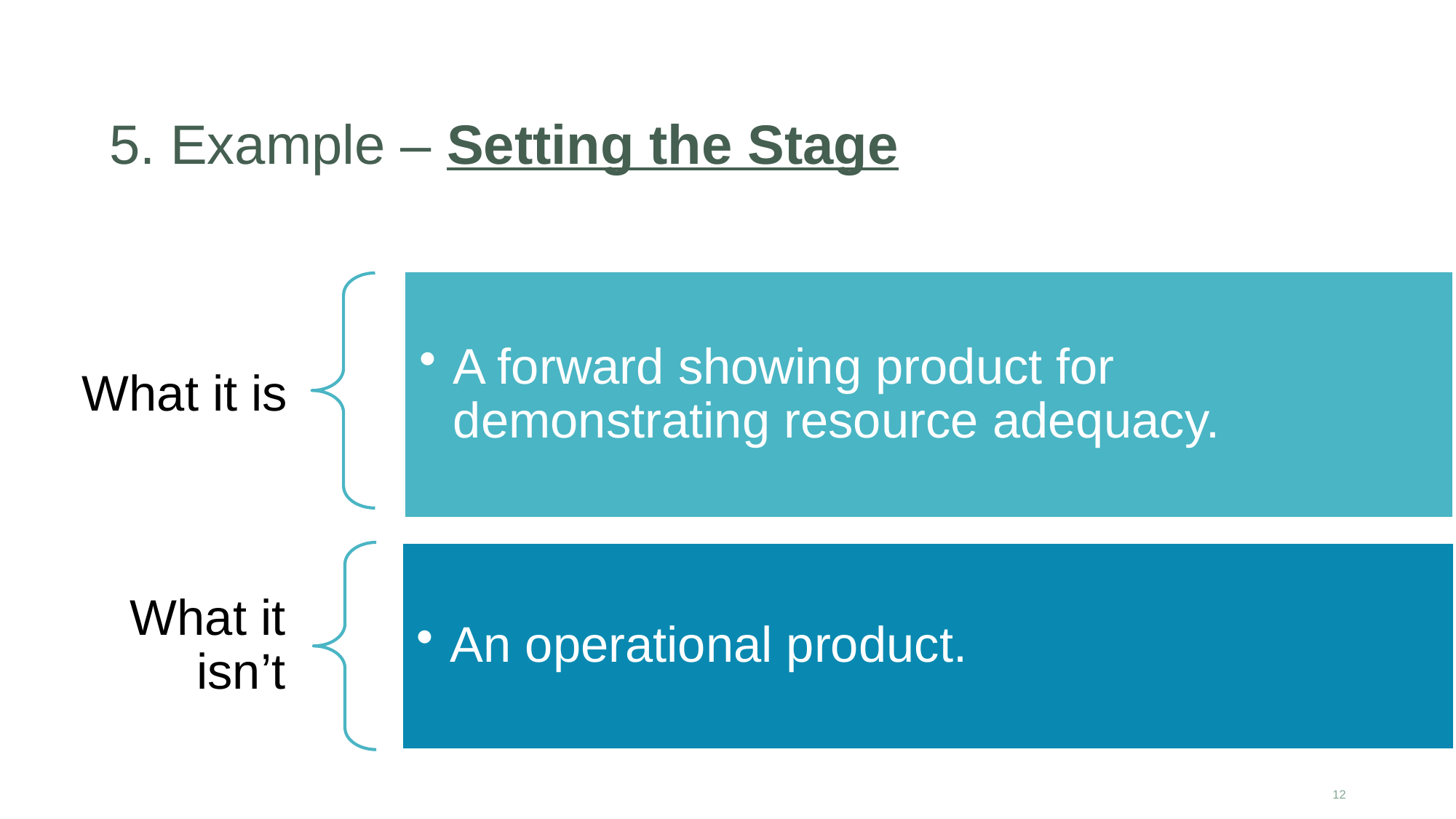

# 5. Example – Setting the Stage
What it is
A forward showing product for demonstrating resource adequacy.
What it isn’t
An operational product.